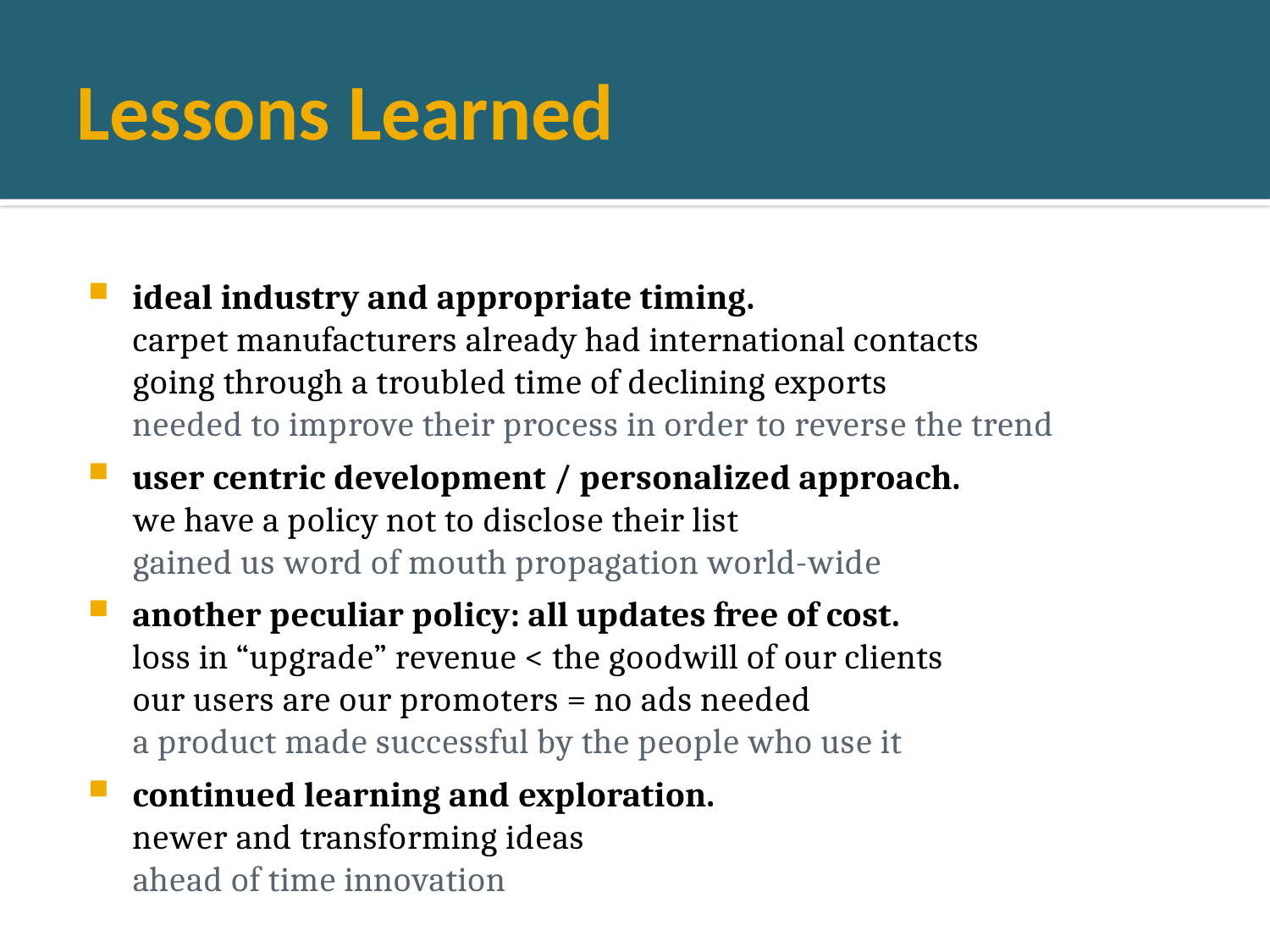

# Lessons Learned
ideal industry and appropriate timing.
carpet manufacturers already had international contacts
going through a troubled time of declining exports
needed to improve their process in order to reverse the trend
user centric development / personalized approach.
we have a policy not to disclose their list
gained us word of mouth propagation world-wide
another peculiar policy: all updates free of cost.
loss in “upgrade” revenue < the goodwill of our clients
our users are our promoters = no ads needed
a product made successful by the people who use it
continued learning and exploration.
newer and transforming ideas
ahead of time innovation